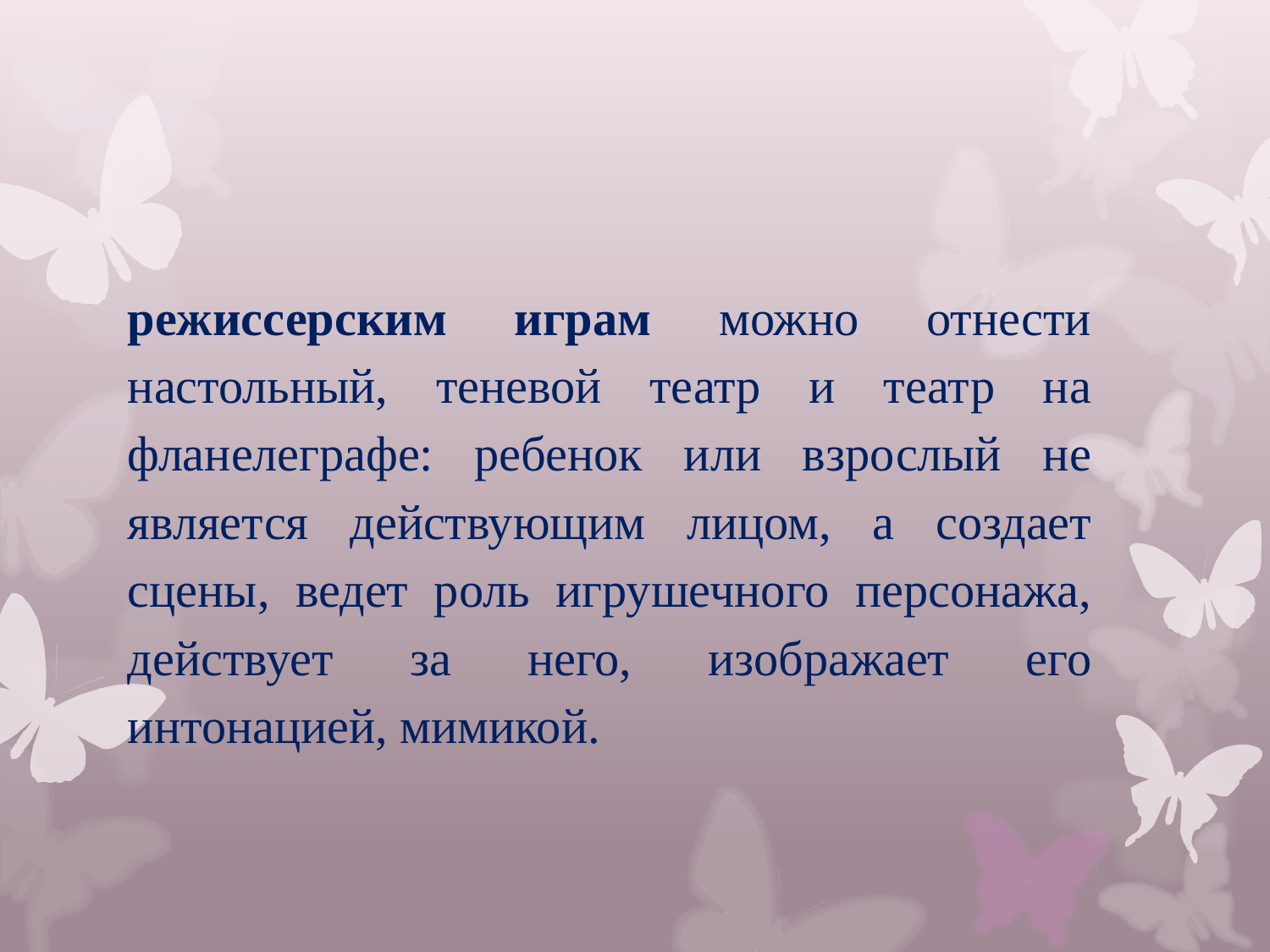

режиссерским играм можно отнести настольный, теневой театр и театр на фланелеграфе: ребенок или взрослый не является действующим лицом, а создает сцены, ведет роль игрушечного персонажа, действует за него, изображает его интонацией, мимикой.